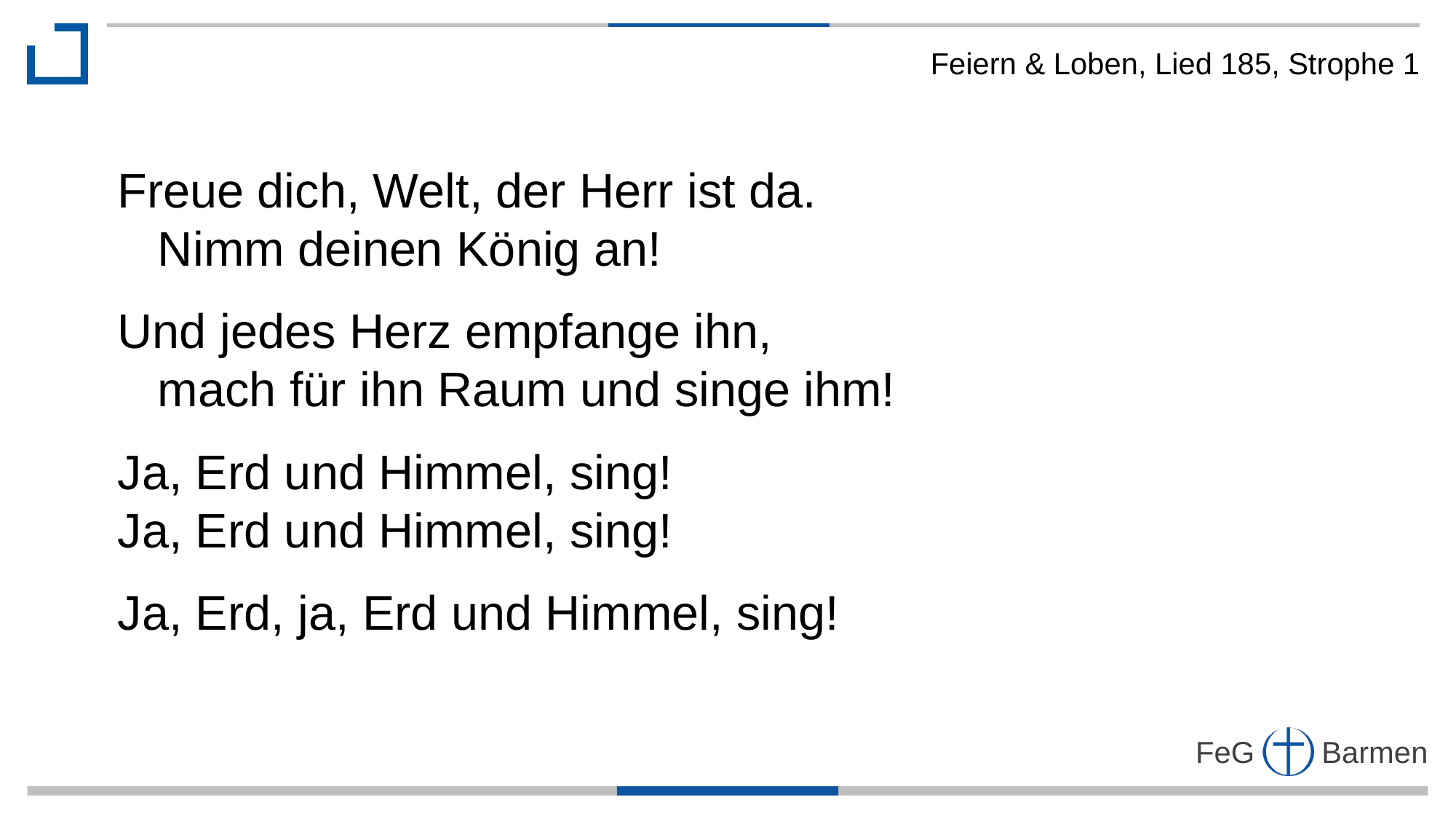

Feiern & Loben, Lied 185, Strophe 1
Freue dich, Welt, der Herr ist da.
   Nimm deinen König an!
Und jedes Herz empfange ihn,
   mach für ihn Raum und singe ihm!
Ja, Erd und Himmel, sing!
Ja, Erd und Himmel, sing!
Ja, Erd, ja, Erd und Himmel, sing!